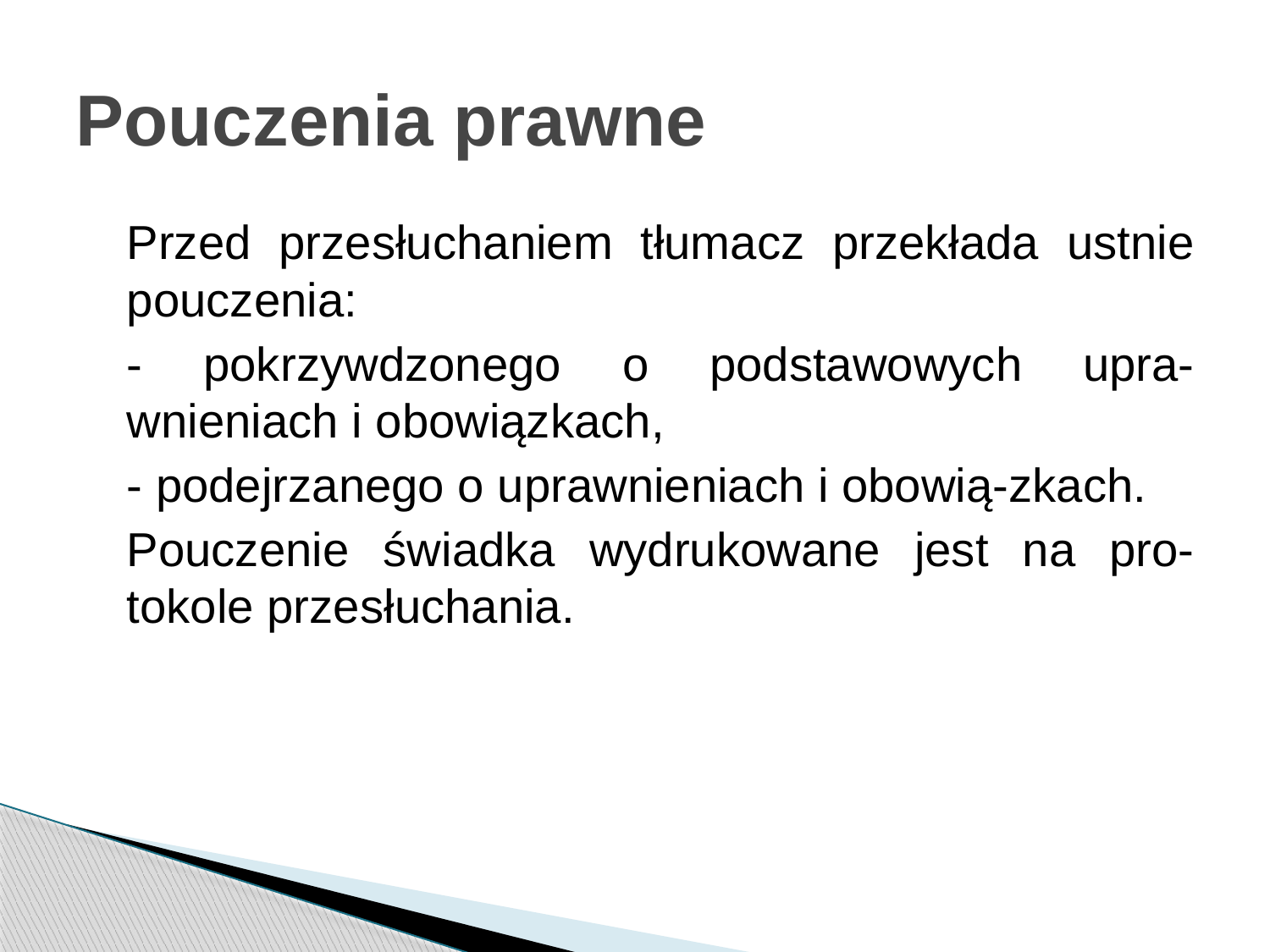

# Pouczenia prawne
	Przed przesłuchaniem tłumacz przekłada ustnie pouczenia:
	- pokrzywdzonego o podstawowych upra-wnieniach i obowiązkach,
	- podejrzanego o uprawnieniach i obowią-zkach.
	Pouczenie świadka wydrukowane jest na pro-tokole przesłuchania.